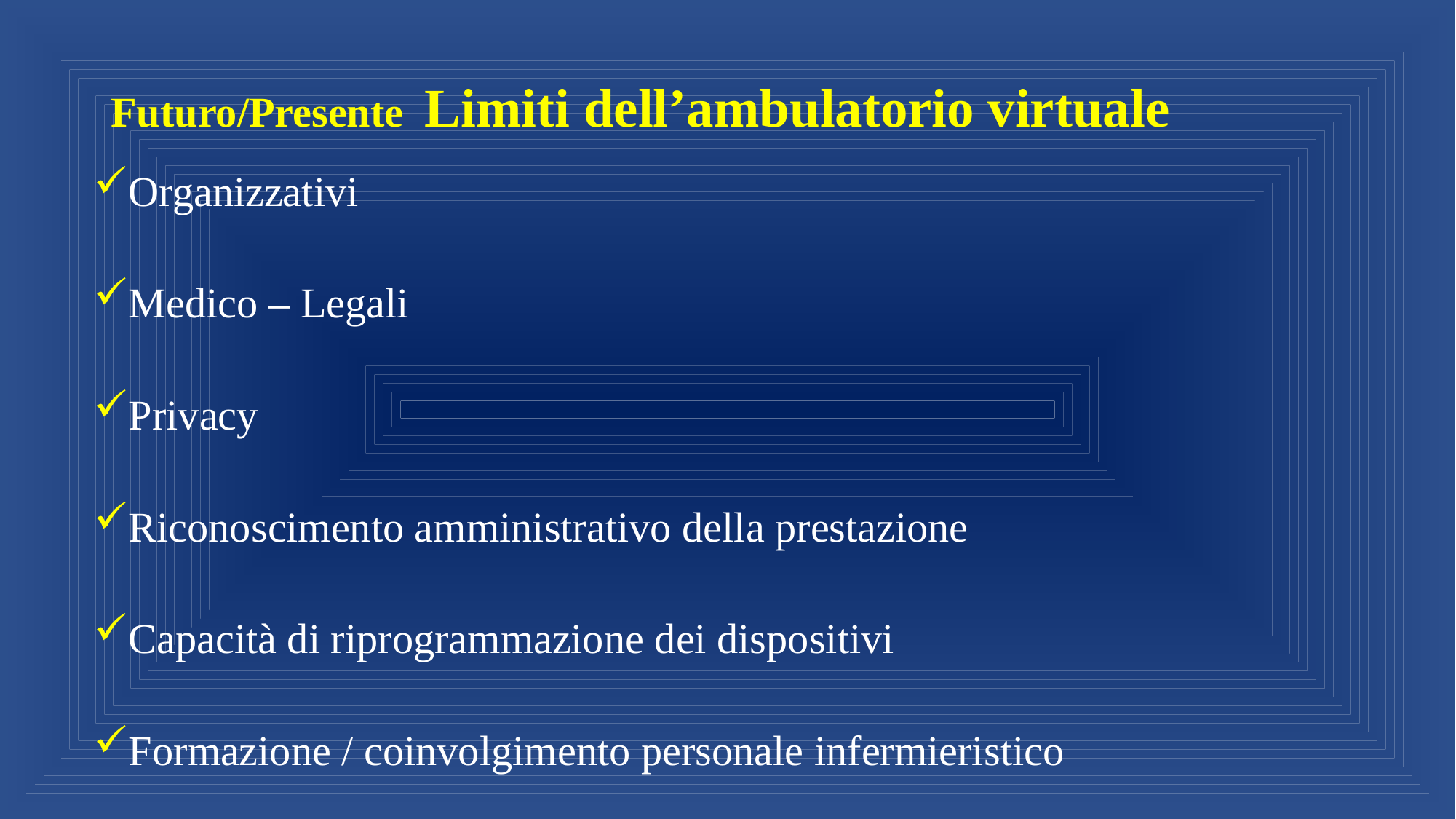

# Futuro/Presente  Limiti dell’ambulatorio virtuale
Organizzativi

Medico – Legali

Privacy

Riconoscimento amministrativo della prestazione

Capacità di riprogrammazione dei dispositivi

Formazione / coinvolgimento personale infermieristico

Tecnologie differenti